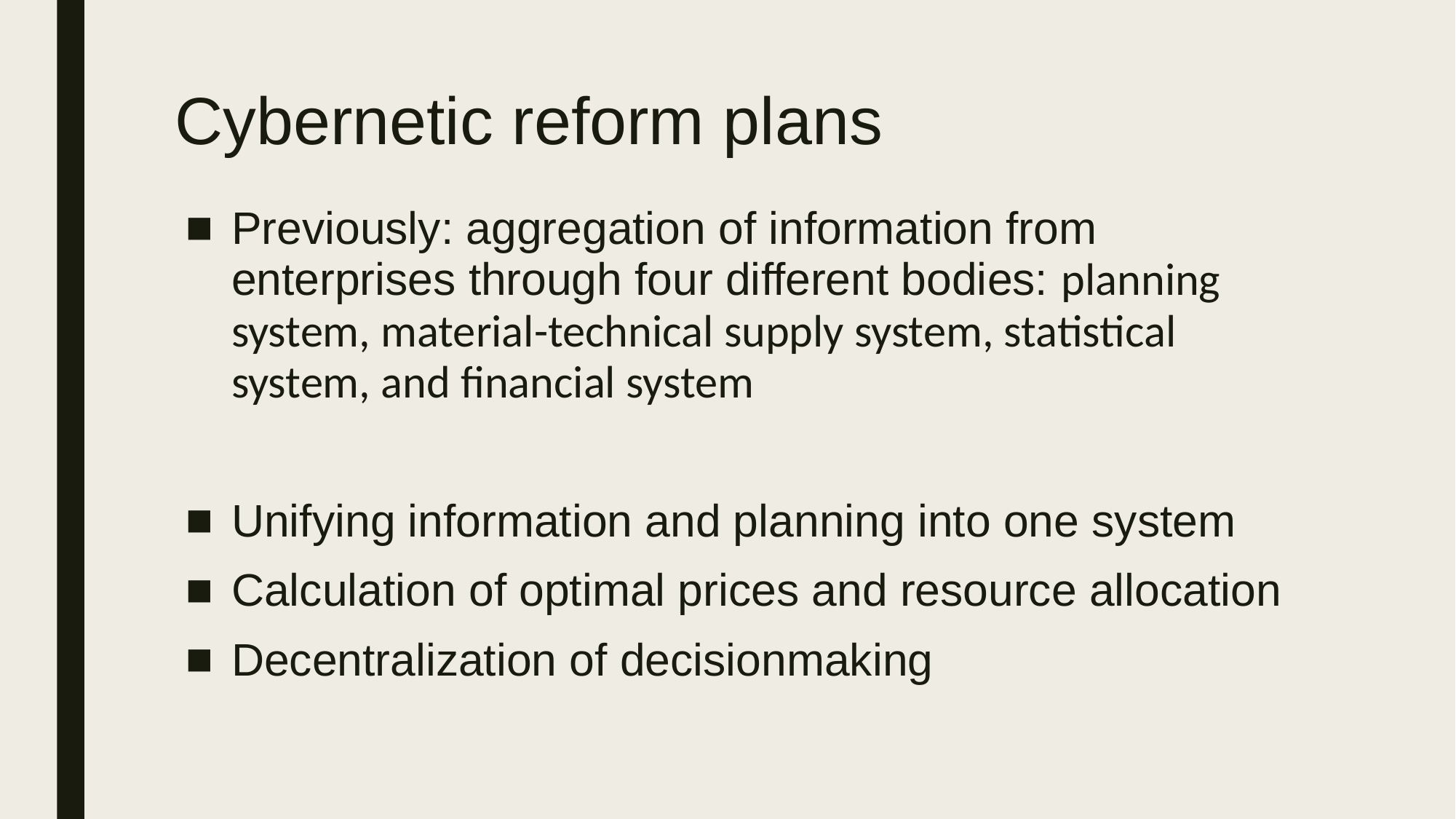

# Cybernetic reform plans
Previously: aggregation of information from enterprises through four different bodies: planning system, material-technical supply system, statistical system, and financial system

Unifying information and planning into one system
Calculation of optimal prices and resource allocation
Decentralization of decisionmaking